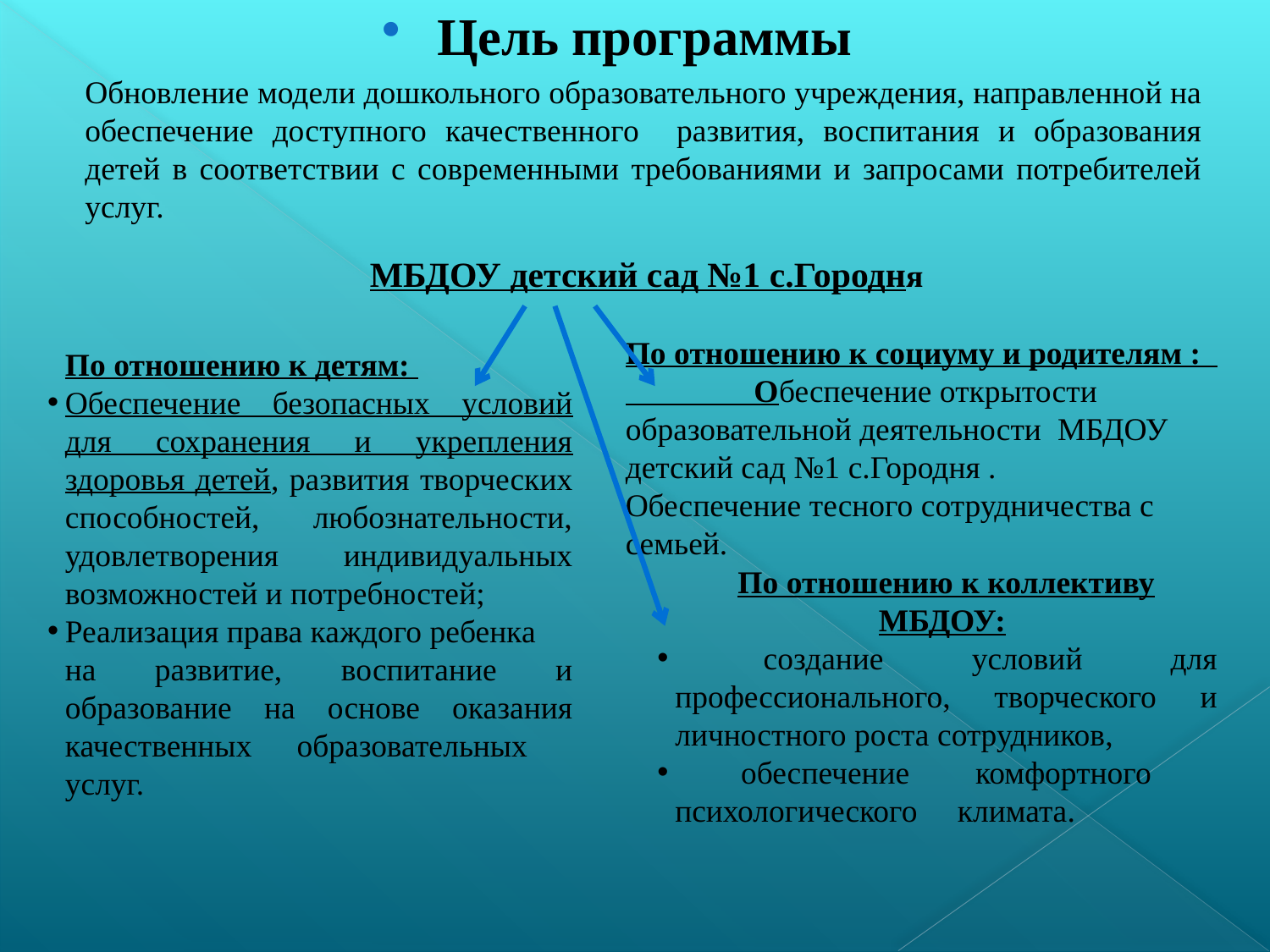

Цель программы
Обновление модели дошкольного образовательного учреждения, направленной на обеспечение доступного качественного  развития, воспитания и образования детей в соответствии с современными требованиями и запросами потребителей услуг.

МБДОУ детский сад №1 с.Городня

По отношению к детям:
Обеспечение безопасных условий для сохранения и укрепления здоровья детей, развития творческих способностей, любознательности, удовлетворения индивидуальных возможностей и потребностей;
Реализация права каждого ребенка
на развитие, воспитание и образование на основе оказания качественных образовательных  услуг.
По отношению к социуму и родителям :                   Обеспечение открытости образовательной деятельности  МБДОУ детский сад №1 с.Городня .
Обеспечение тесного сотрудничества с семьей.

По отношению к коллективу МБДОУ:
 создание условий для профессионального, творческого и личностного роста сотрудников,
 обеспечение комфортного  психологического     климата.